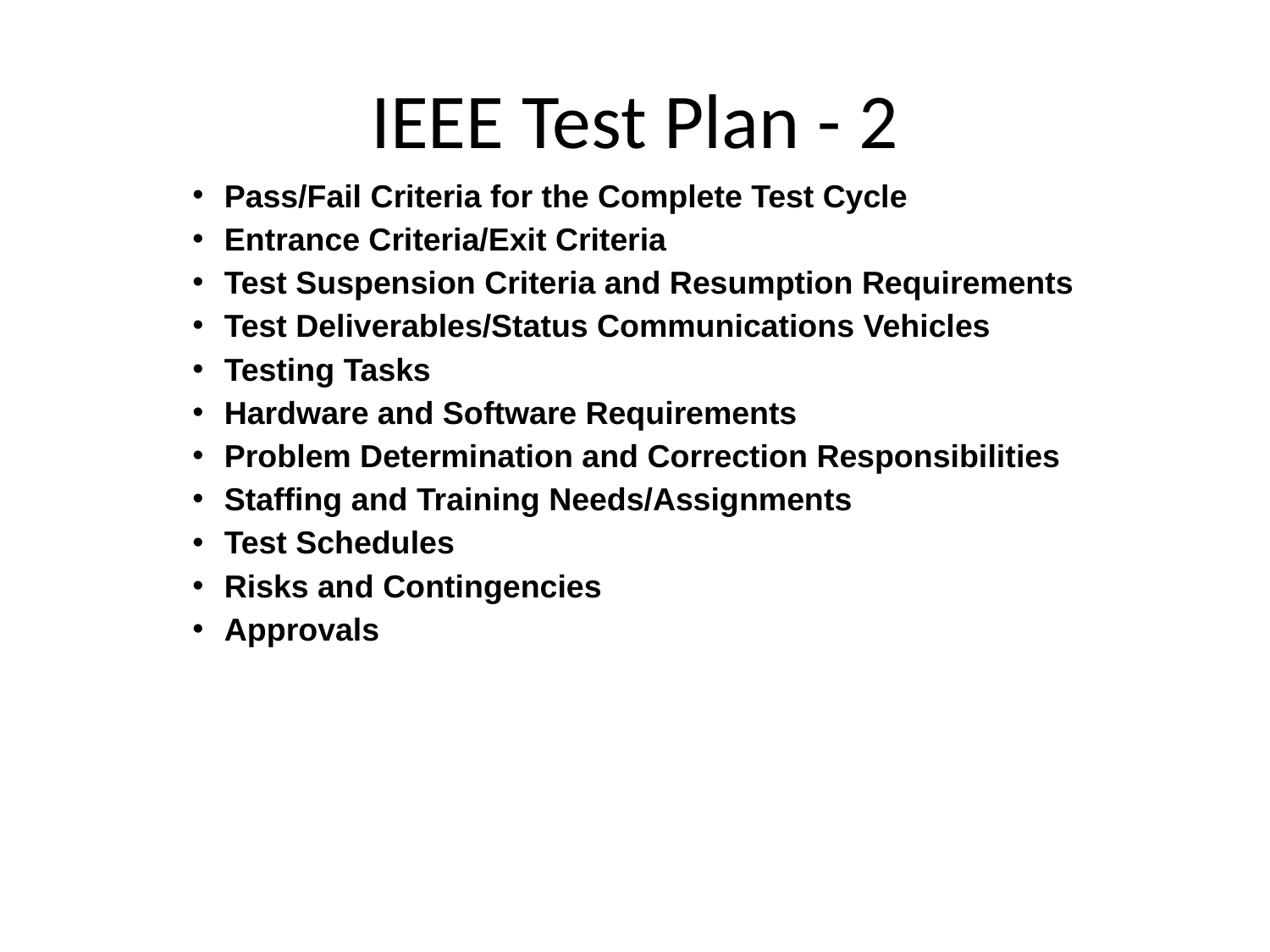

# IEEE Test Plan - 2
Pass/Fail Criteria for the Complete Test Cycle
Entrance Criteria/Exit Criteria
Test Suspension Criteria and Resumption Requirements
Test Deliverables/Status Communications Vehicles
Testing Tasks
Hardware and Software Requirements
Problem Determination and Correction Responsibilities
Staffing and Training Needs/Assignments
Test Schedules
Risks and Contingencies
Approvals